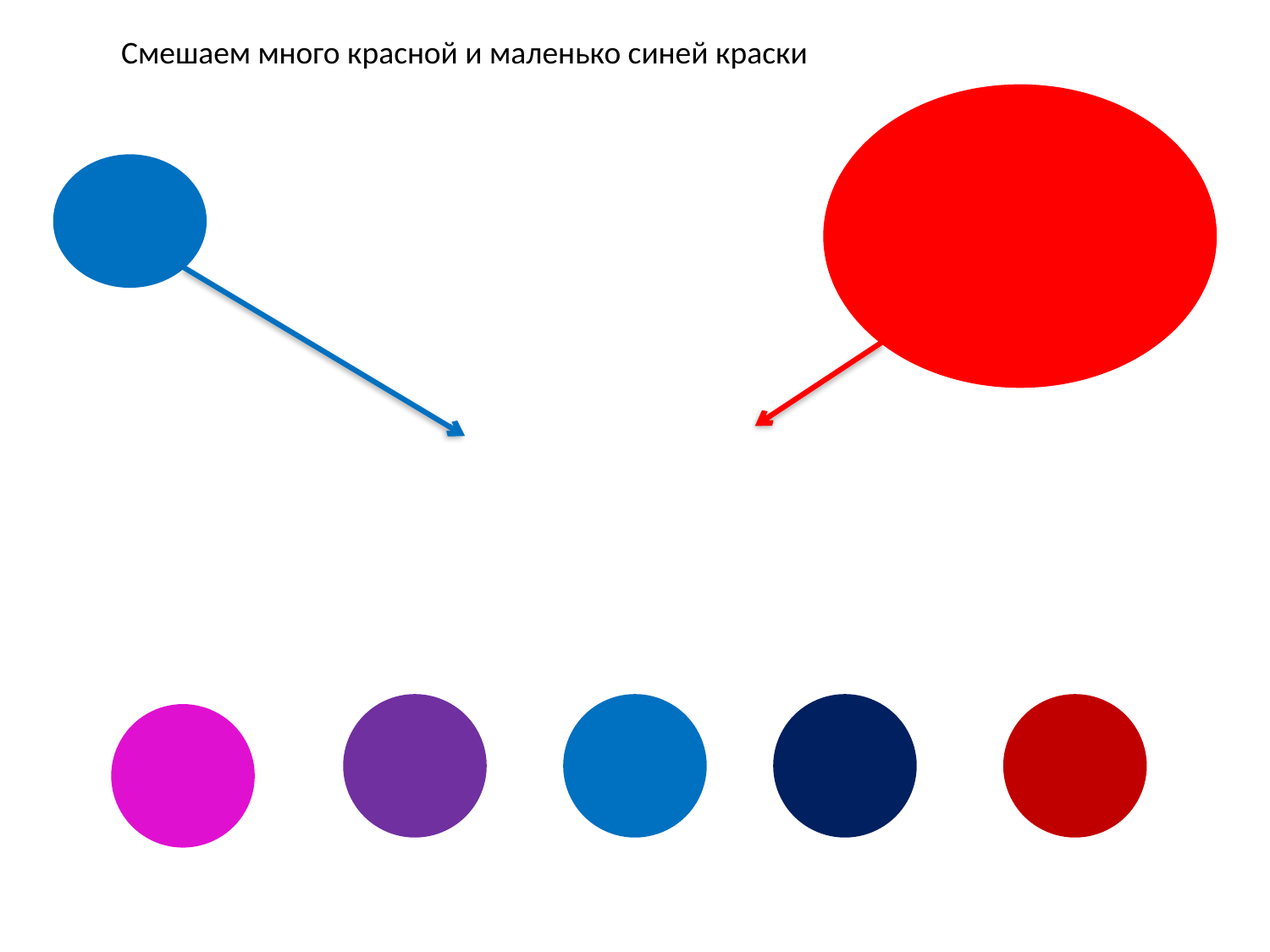

Смешаем много красной и маленько синей краски